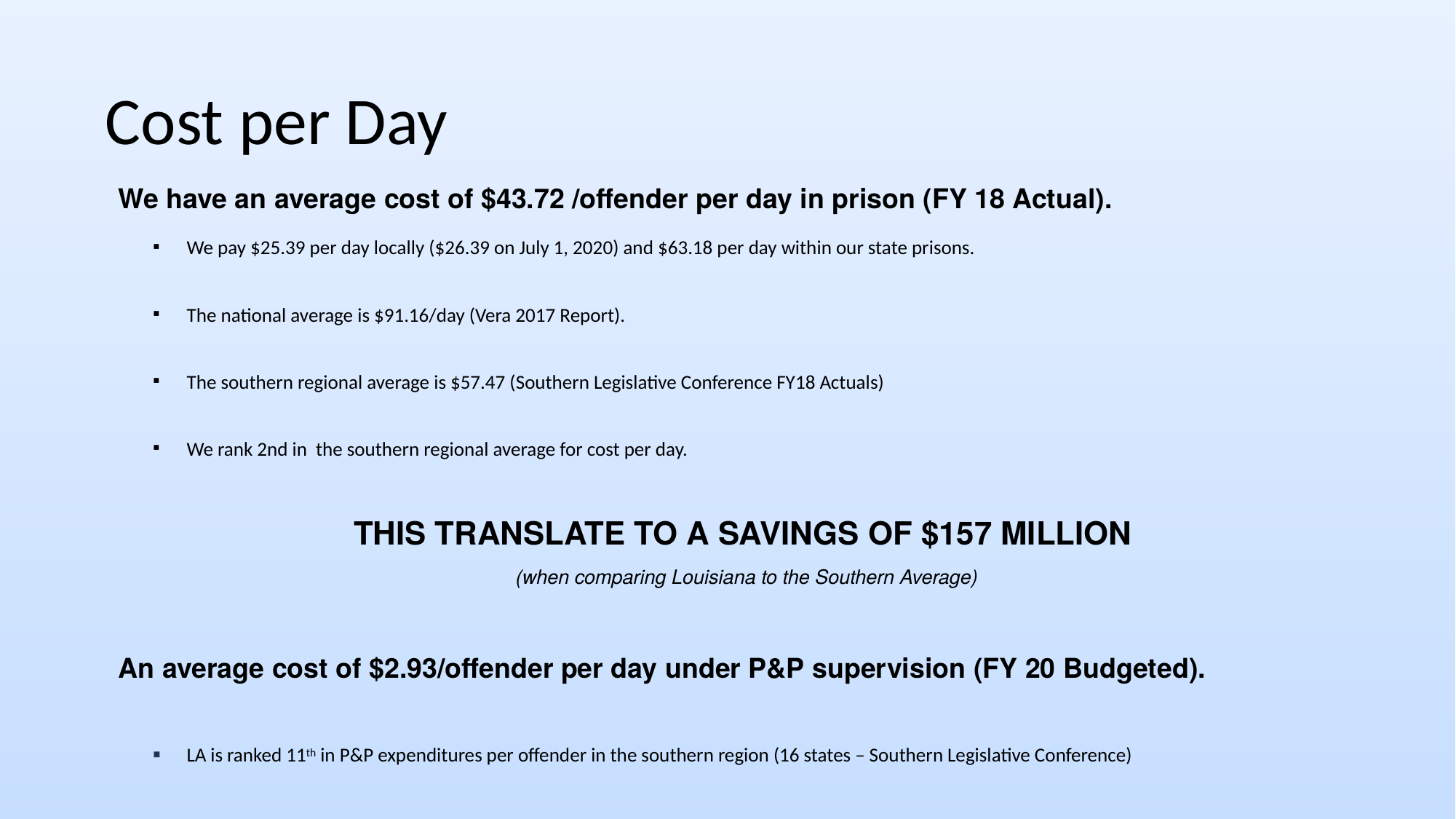

# Cost per Day
We have an average cost of $43.72 /offender per day in prison (FY 18 Actual).

We pay $25.39 per day locally ($26.39 on July 1, 2020) and $63.18 per day within our state prisons.

The national average is $91.16/day (Vera 2017 Report).

The southern regional average is $57.47 (Southern Legislative Conference FY18 Actuals)

We rank 2nd in  the southern regional average for cost per day.

THIS TRANSLATE TO A SAVINGS OF $157 MILLION
(when comparing Louisiana to the Southern Average)

An average cost of $2.93/offender per day under P&P supervision (FY 20 Budgeted).

LA is ranked 11th in P&P expenditures per offender in the southern region (16 states – Southern Legislative Conference)
6